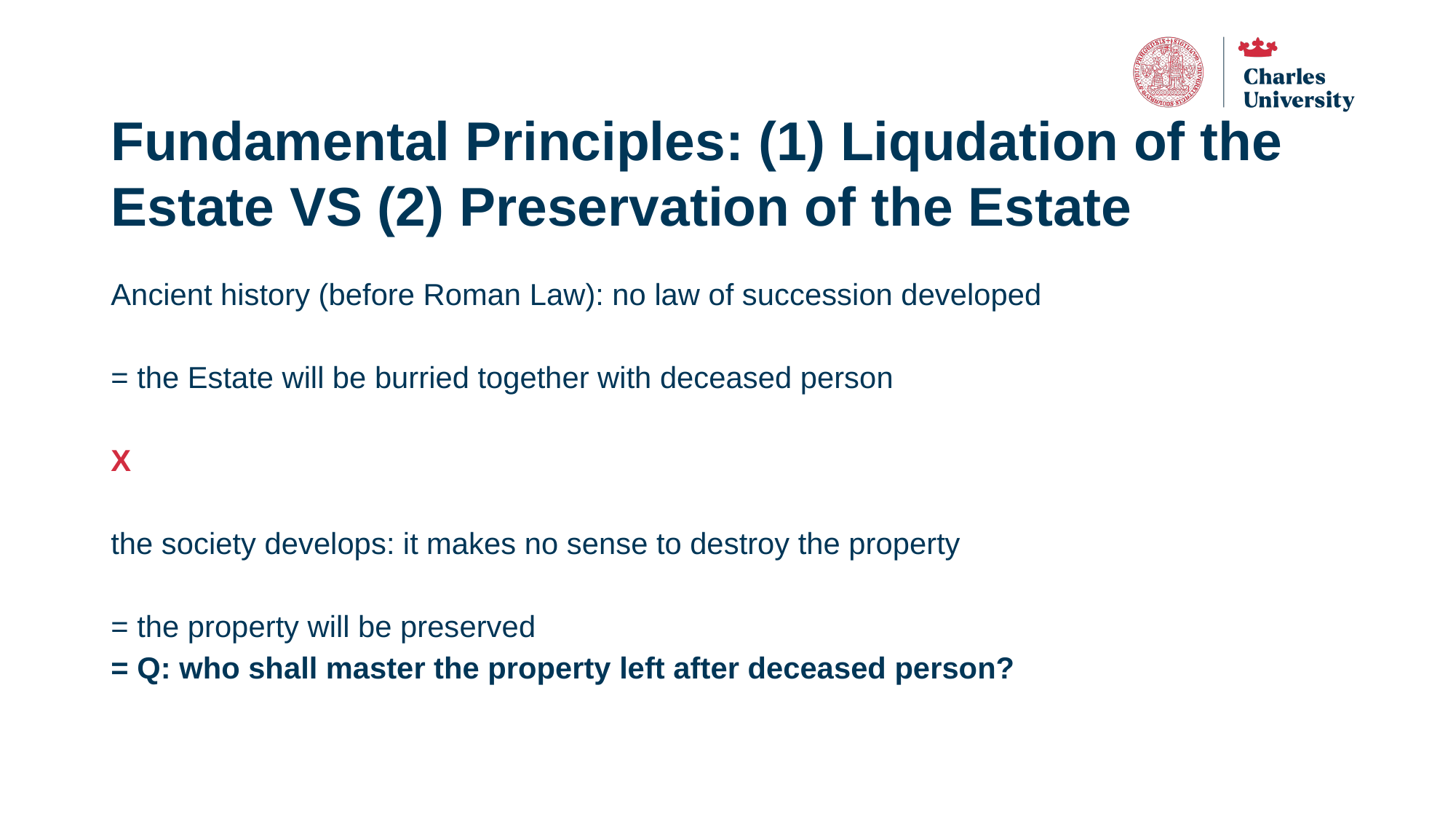

# Fundamental Principles: (1) Liqudation of the Estate VS (2) Preservation of the Estate
Ancient history (before Roman Law): no law of succession developed

= the Estate will be burried together with deceased person

X

the society develops: it makes no sense to destroy the property

= the property will be preserved
= Q: who shall master the property left after deceased person?